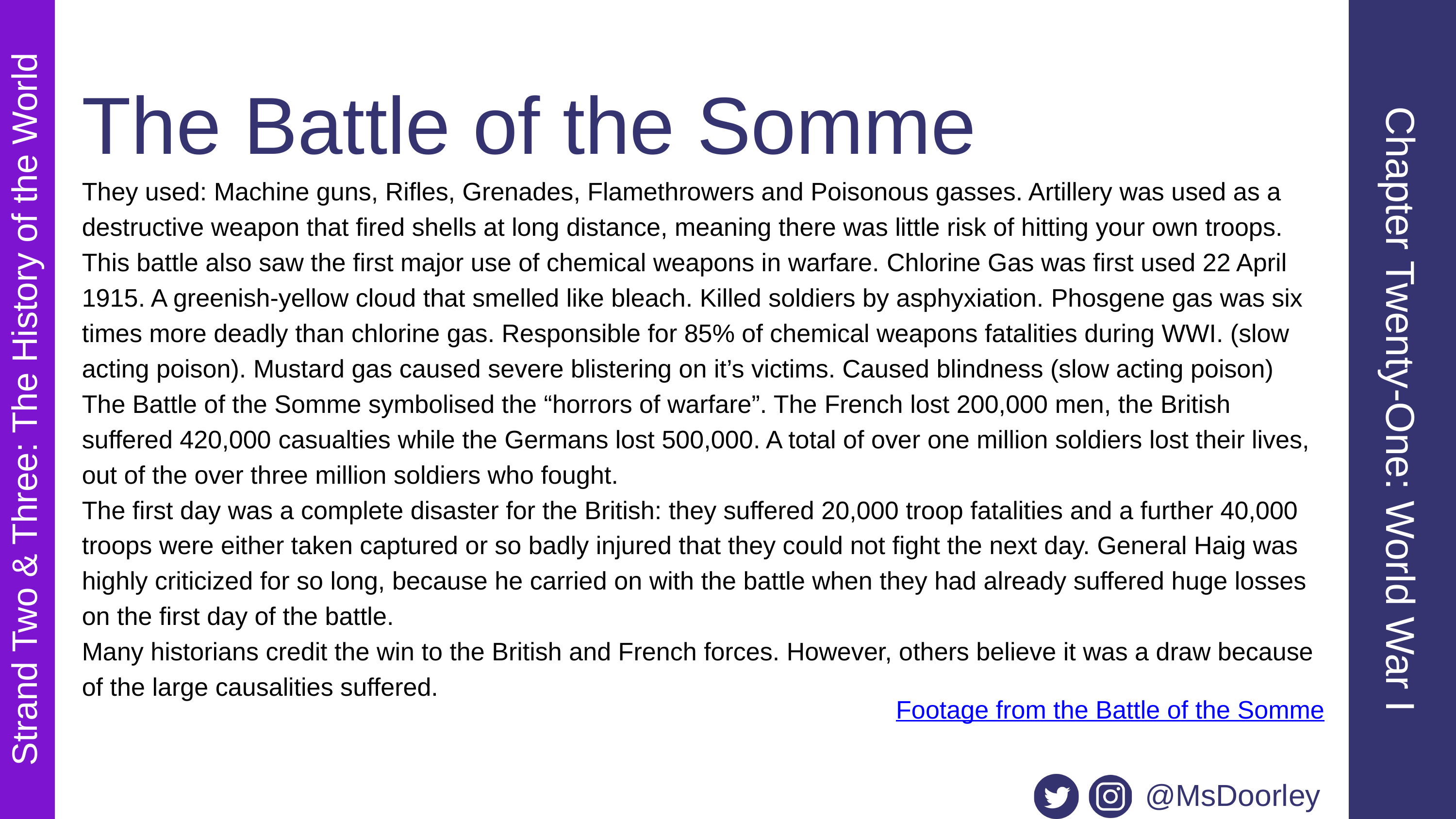

The Battle of the Somme
They used: Machine guns, Rifles, Grenades, Flamethrowers and Poisonous gasses. Artillery was used as a destructive weapon that fired shells at long distance, meaning there was little risk of hitting your own troops.
This battle also saw the first major use of chemical weapons in warfare. Chlorine Gas was first used 22 April 1915. A greenish-yellow cloud that smelled like bleach. Killed soldiers by asphyxiation. Phosgene gas was six times more deadly than chlorine gas. Responsible for 85% of chemical weapons fatalities during WWI. (slow acting poison). Mustard gas caused severe blistering on it’s victims. Caused blindness (slow acting poison)
The Battle of the Somme symbolised the “horrors of warfare”. The French lost 200,000 men, the British suffered 420,000 casualties while the Germans lost 500,000. A total of over one million soldiers lost their lives, out of the over three million soldiers who fought.
The first day was a complete disaster for the British: they suffered 20,000 troop fatalities and a further 40,000 troops were either taken captured or so badly injured that they could not fight the next day. General Haig was highly criticized for so long, because he carried on with the battle when they had already suffered huge losses on the first day of the battle.
Many historians credit the win to the British and French forces. However, others believe it was a draw because of the large causalities suffered.
Chapter Twenty-One: World War I
Strand Two & Three: The History of the World
Footage from the Battle of the Somme

@MsDoorley